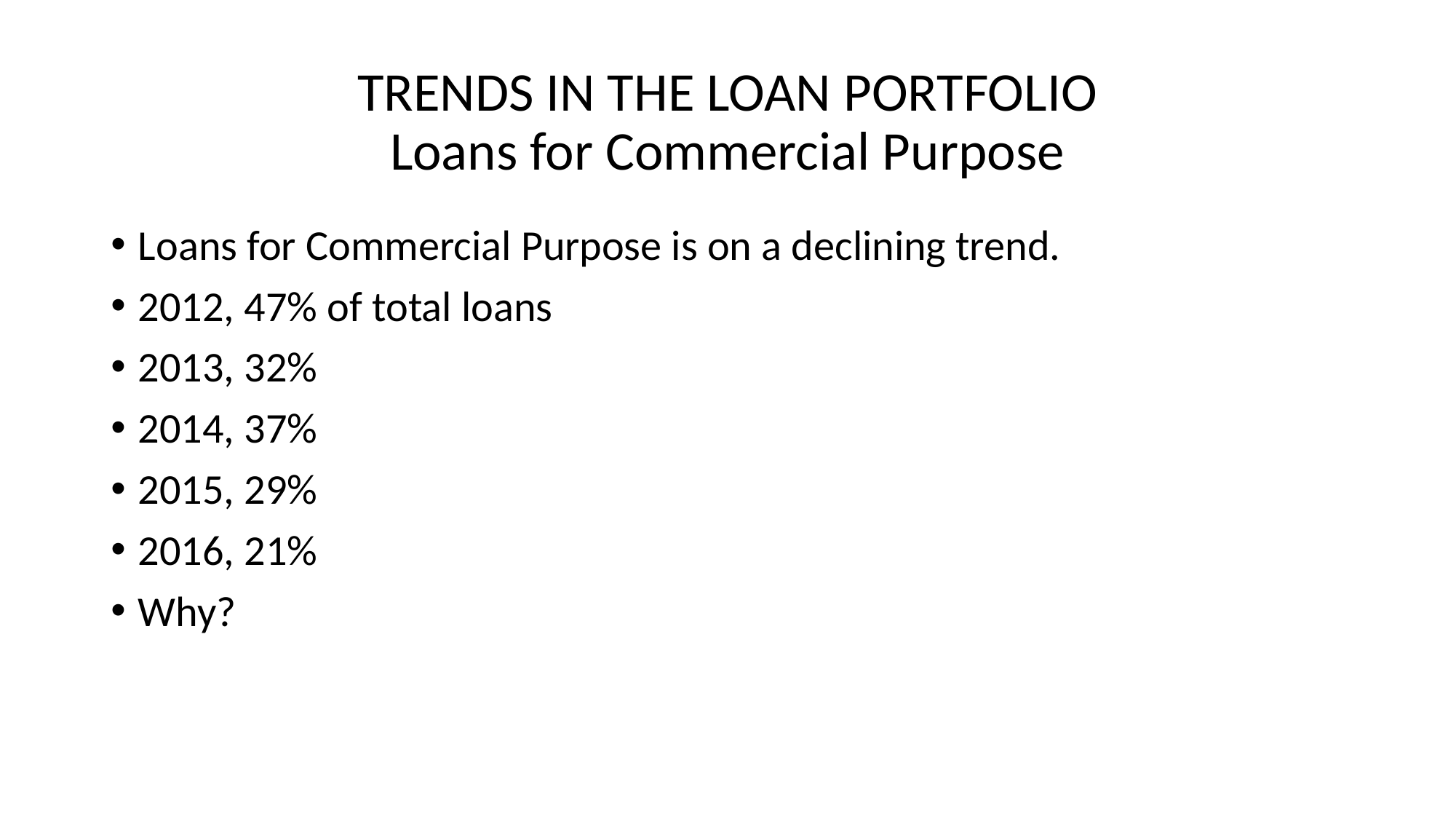

# TRENDS IN THE LOAN PORTFOLIO Loans for Commercial Purpose
Loans for Commercial Purpose is on a declining trend.
2012, 47% of total loans
2013, 32%
2014, 37%
2015, 29%
2016, 21%
Why?